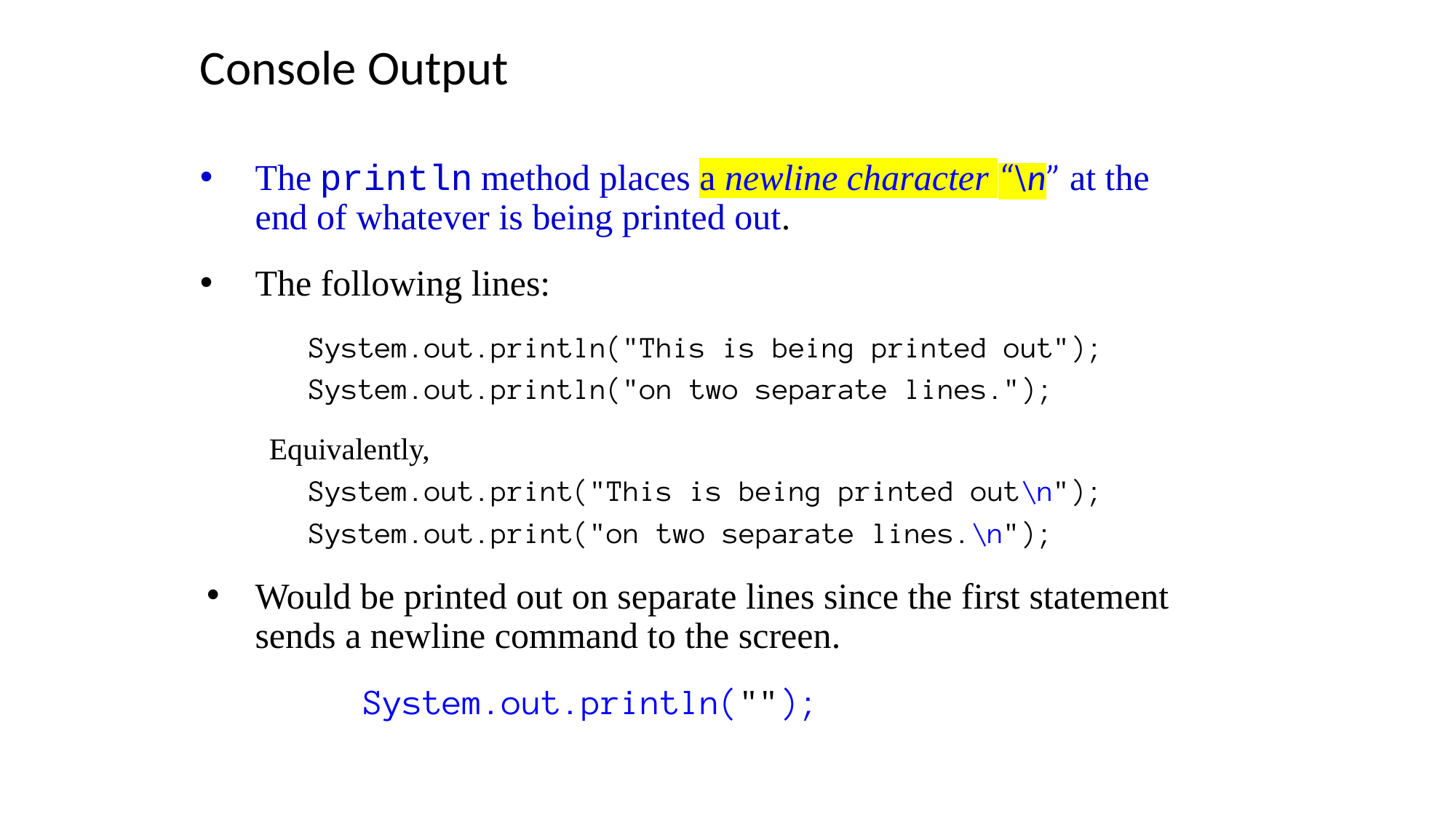

Console Output
The println method places a newline character “\n” at the end of whatever is being printed out.
The following lines:
System.out.println("This is being printed out");
System.out.println("on two separate lines.");
          Equivalently,
System.out.print("This is being printed out\n");
System.out.print("on two separate lines.\n");
Would be printed out on separate lines since the first statement sends a newline command to the screen.
	System.out.println("");